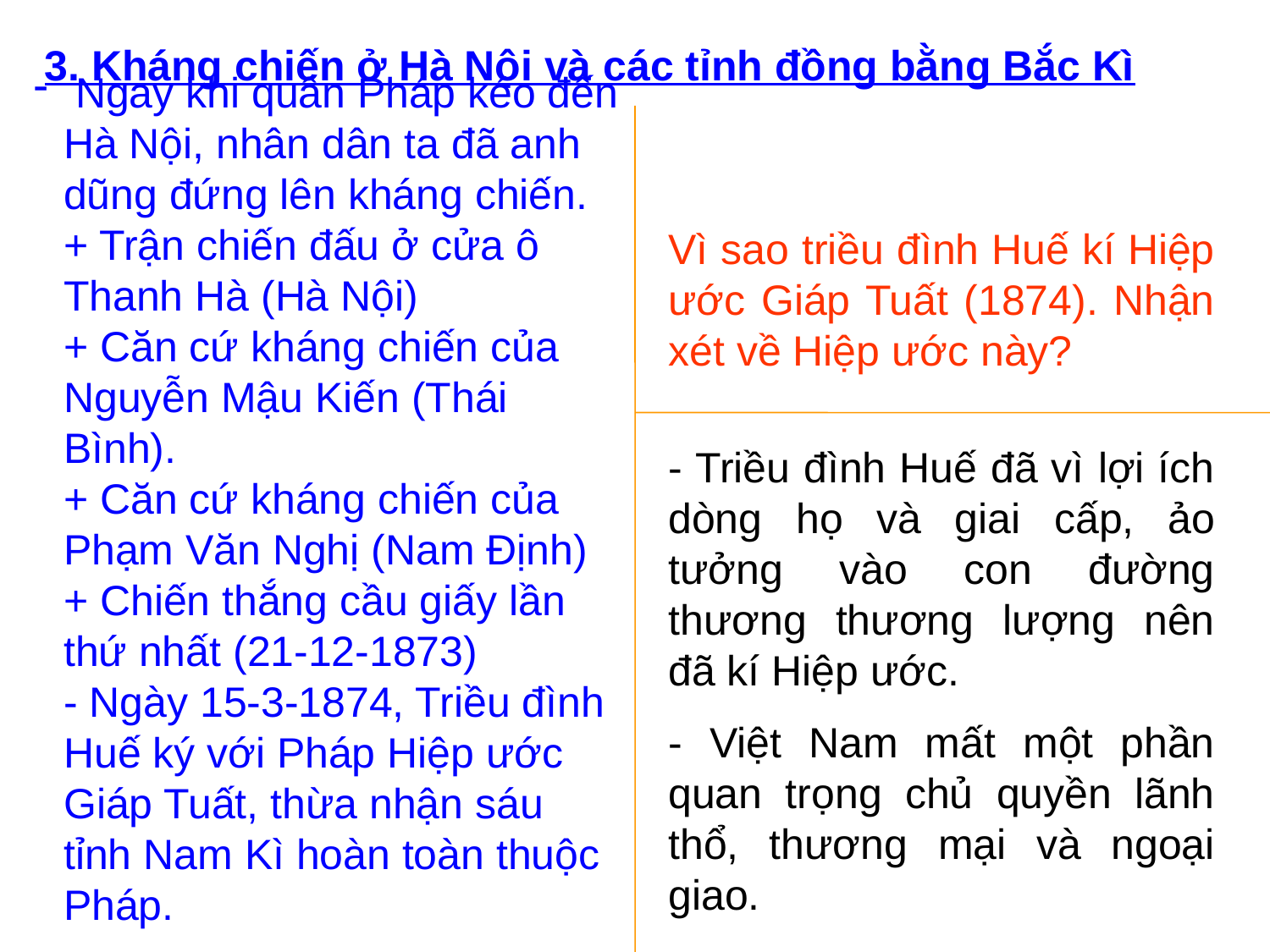

# 3. Kháng chiến ở Hà Nội và các tỉnh đồng bằng Bắc Kì
 Ngay khi quân Pháp kéo đến Hà Nội, nhân dân ta đã anh dũng đứng lên kháng chiến.
+ Trận chiến đấu ở cửa ô Thanh Hà (Hà Nội)
+ Căn cứ kháng chiến của Nguyễn Mậu Kiến (Thái Bình).
+ Căn cứ kháng chiến của Phạm Văn Nghị (Nam Định)
+ Chiến thắng cầu giấy lần thứ nhất (21-12-1873)
- Ngày 15-3-1874, Triều đình Huế ký với Pháp Hiệp ước Giáp Tuất, thừa nhận sáu tỉnh Nam Kì hoàn toàn thuộc Pháp.

Vì sao triều đình Huế kí Hiệp ước Giáp Tuất (1874). Nhận xét về Hiệp ước này?

- Triều đình Huế đã vì lợi ích dòng họ và giai cấp, ảo tưởng vào con đường thương thương lượng nên đã kí Hiệp ước.
- Việt Nam mất một phần quan trọng chủ quyền lãnh thổ, thương mại và ngoại giao.